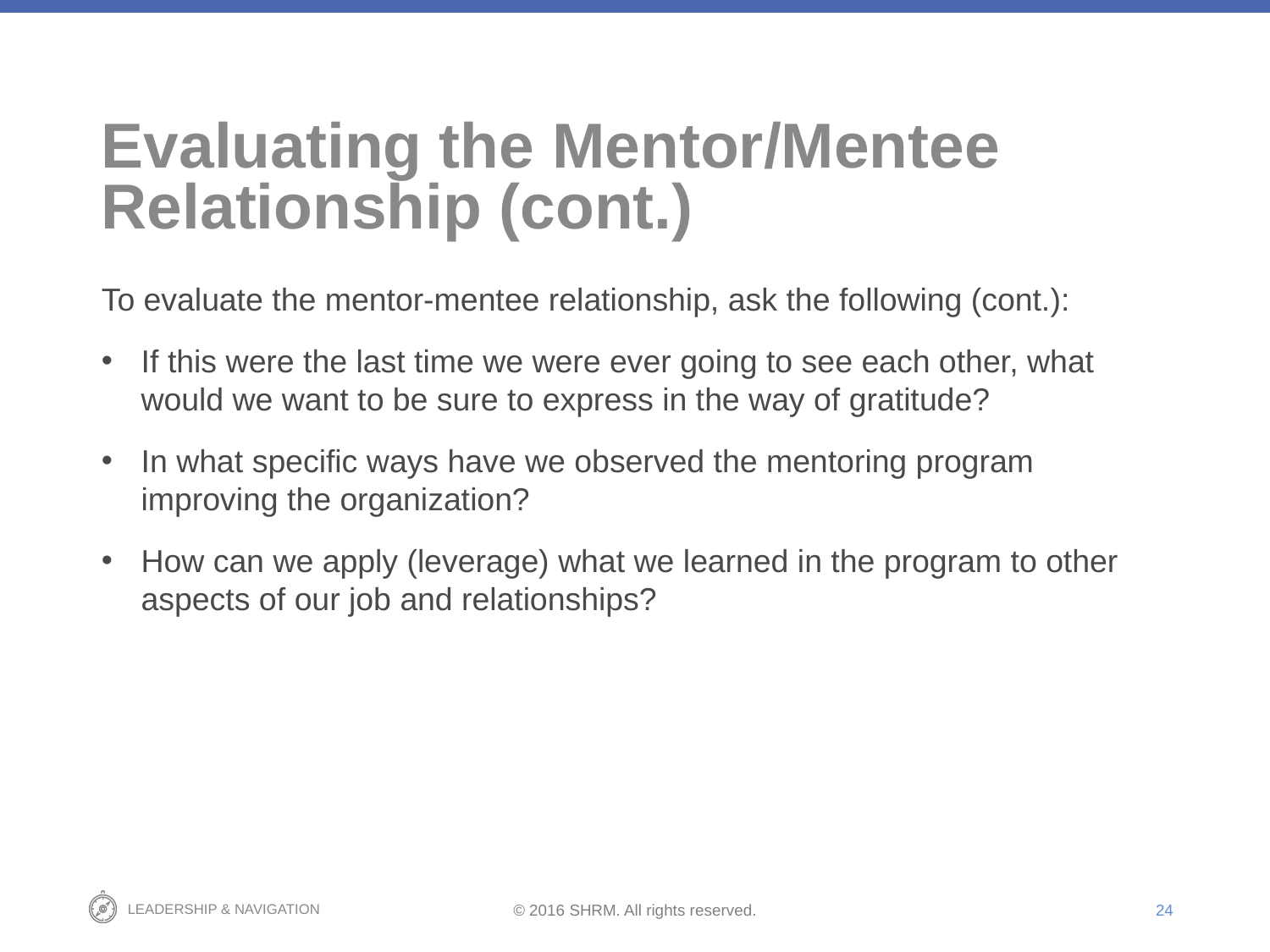

# Evaluating the Mentor/Mentee Relationship (cont.)
To evaluate the mentor-mentee relationship, ask the following (cont.):
If this were the last time we were ever going to see each other, what would we want to be sure to express in the way of gratitude?
In what specific ways have we observed the mentoring program improving the organization?
How can we apply (leverage) what we learned in the program to other aspects of our job and relationships?

24